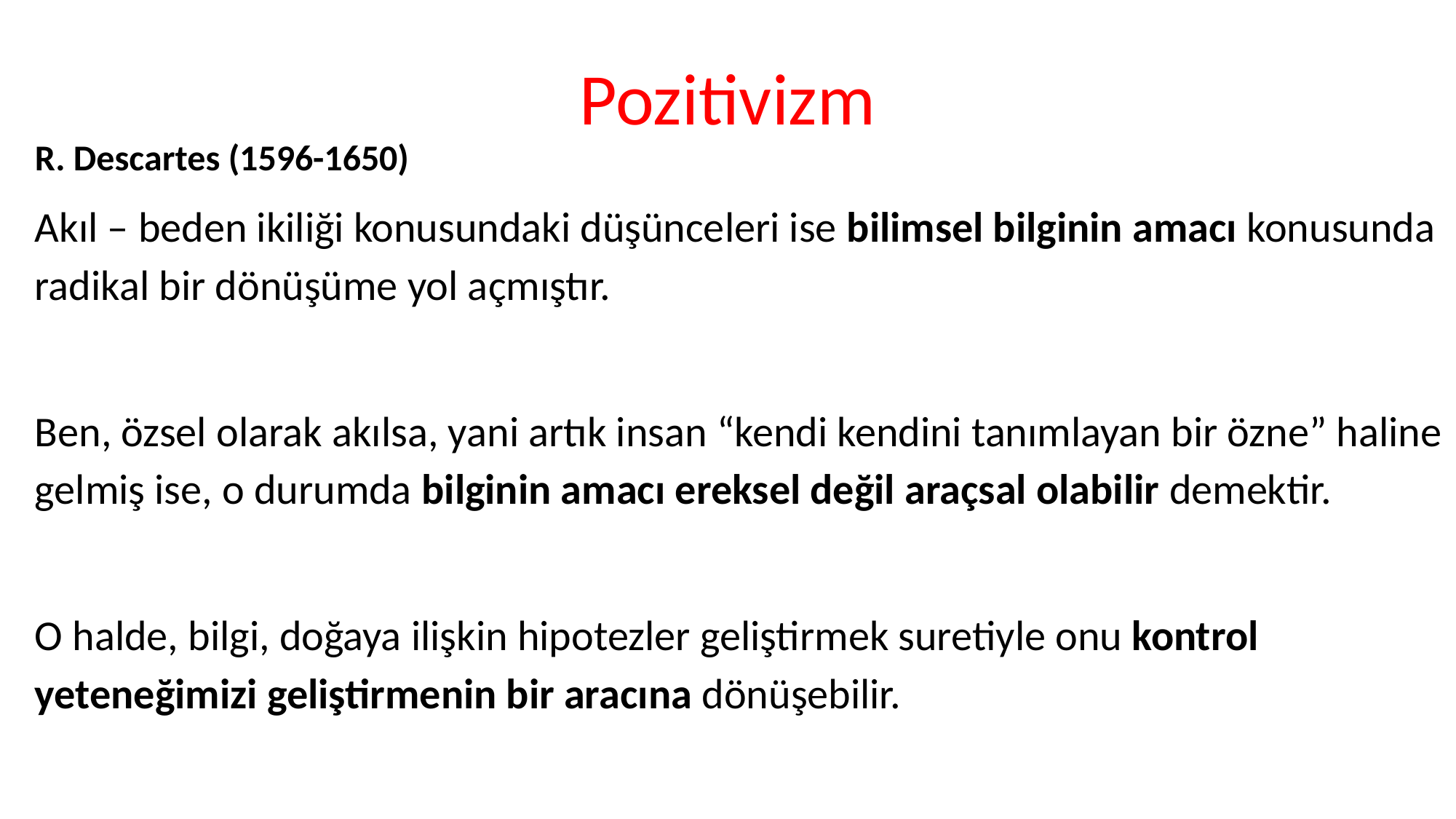

# Pozitivizm
R. Descartes (1596-1650)
Akıl – beden ikiliği konusundaki düşünceleri ise bilimsel bilginin amacı konusunda radikal bir dönüşüme yol açmıştır.

Ben, özsel olarak akılsa, yani artık insan “kendi kendini tanımlayan bir özne” haline gelmiş ise, o durumda bilginin amacı ereksel değil araçsal olabilir demektir.

O halde, bilgi, doğaya ilişkin hipotezler geliştirmek suretiyle onu kontrol yeteneğimizi geliştirmenin bir aracına dönüşebilir.